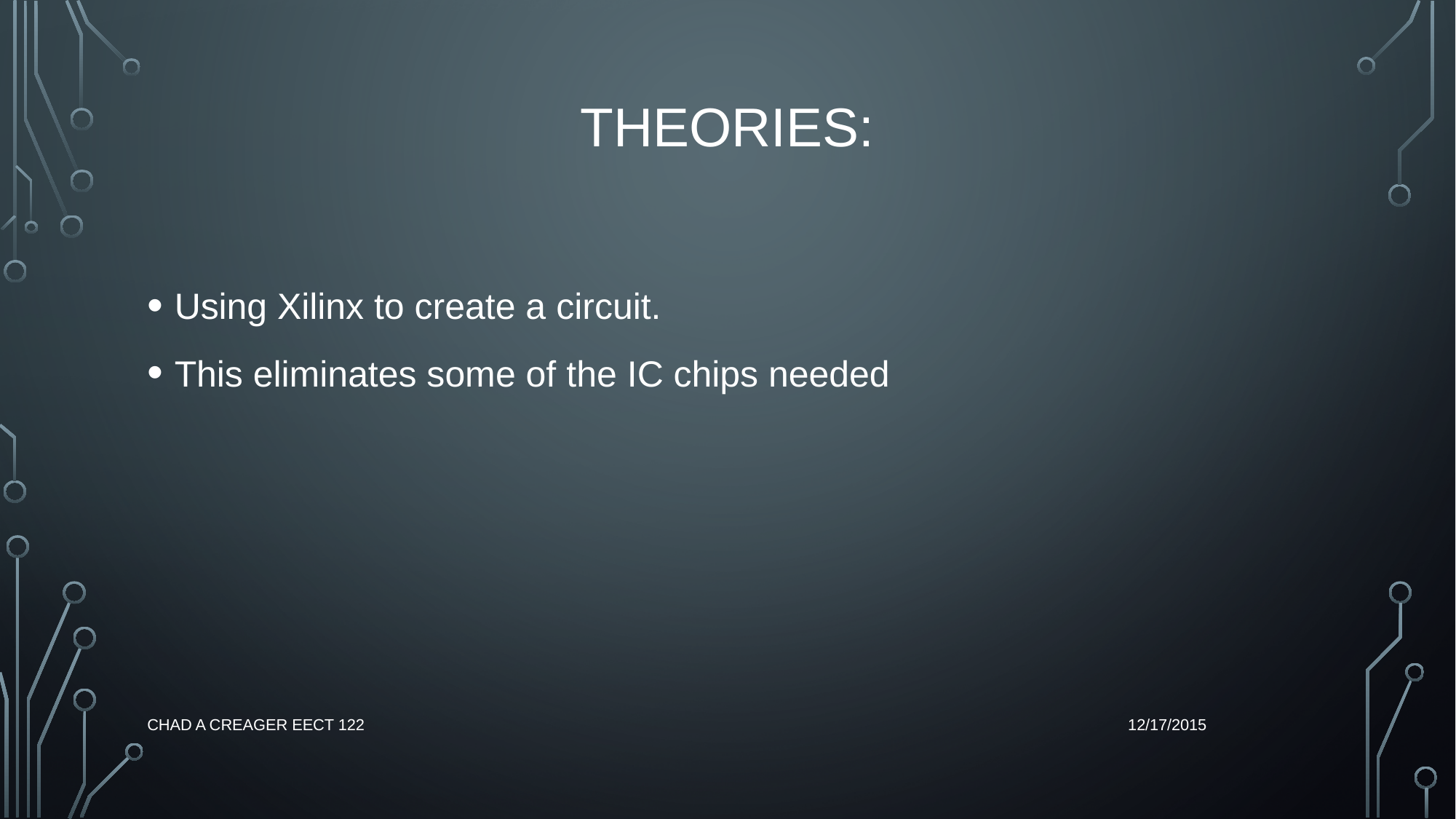

# Theories:
Using Xilinx to create a circuit.
This eliminates some of the IC chips needed

Chad A Creager EECT 122
12/17/2015